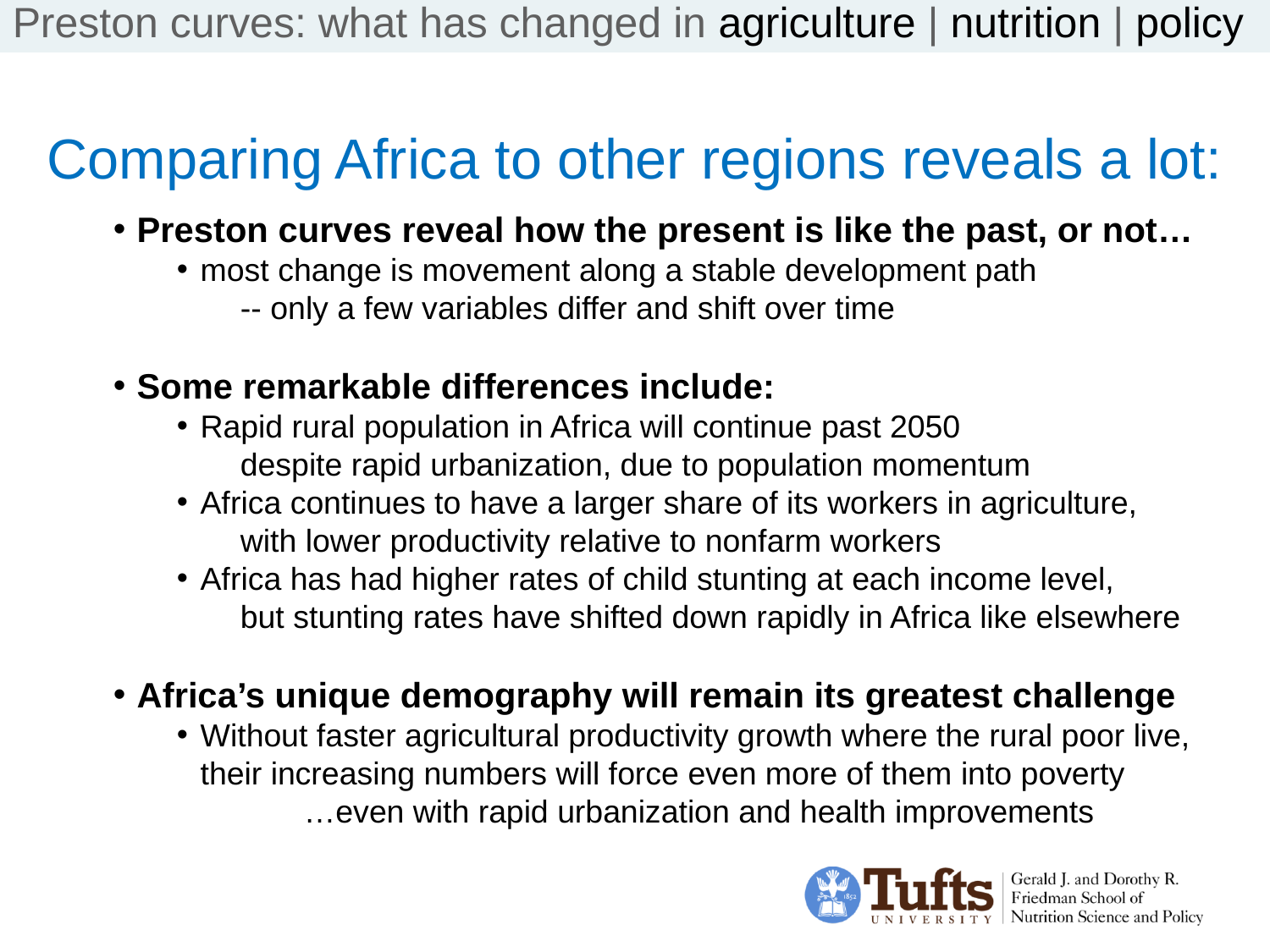

Preston curves: what has changed in agriculture | nutrition | policy
Comparing Africa to other regions reveals a lot:
Preston curves reveal how the present is like the past, or not…
most change is movement along a stable development path
-- only a few variables differ and shift over time

Some remarkable differences include:
Rapid rural population in Africa will continue past 2050
despite rapid urbanization, due to population momentum
Africa continues to have a larger share of its workers in agriculture,
with lower productivity relative to nonfarm workers
Africa has had higher rates of child stunting at each income level,
but stunting rates have shifted down rapidly in Africa like elsewhere

Africa’s unique demography will remain its greatest challenge
Without faster agricultural productivity growth where the rural poor live, their increasing numbers will force even more of them into poverty
	…even with rapid urbanization and health improvements